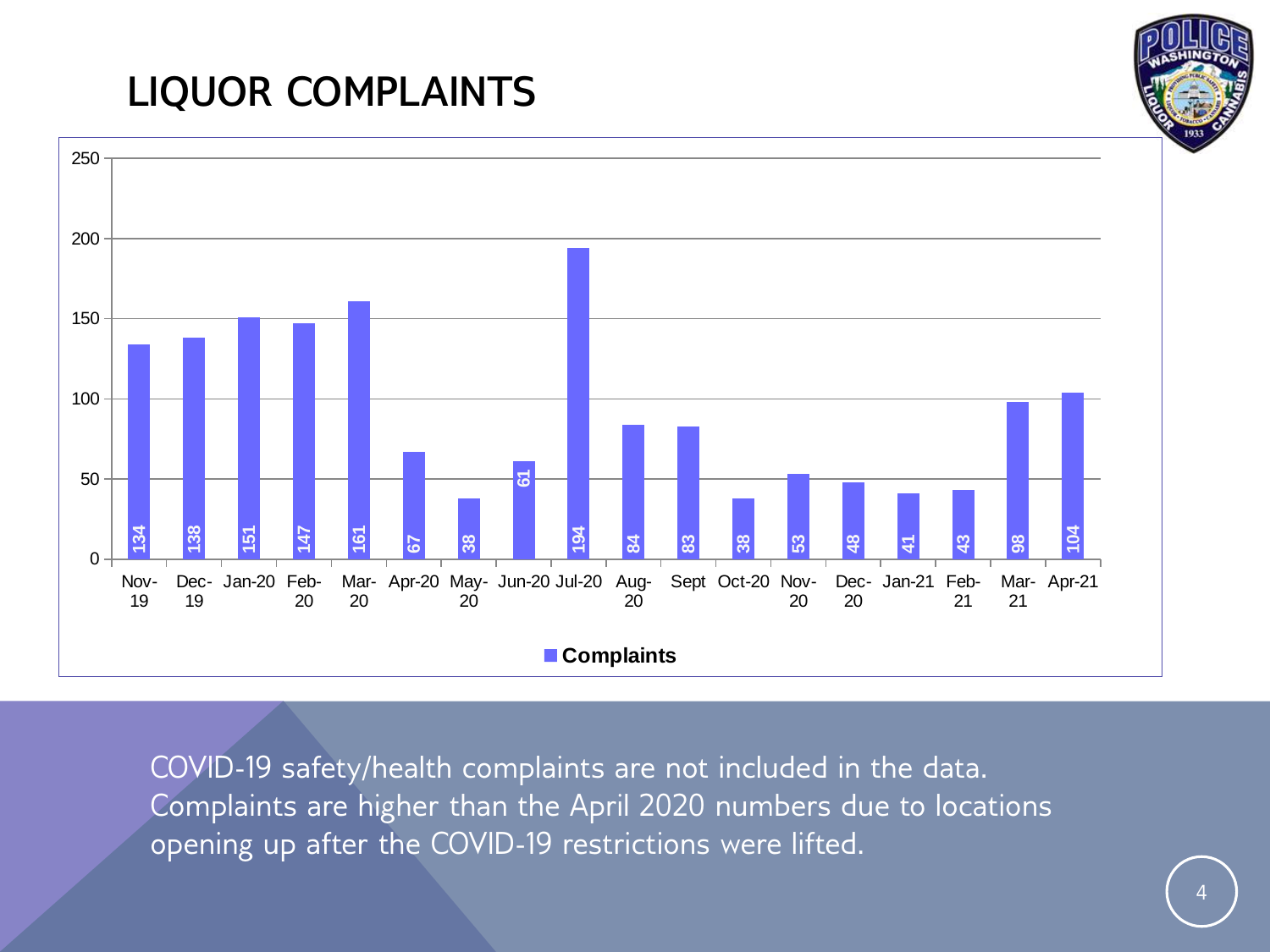

# Liquor Complaints

### Chart

| Category | Complaints |
|---|---|
| Nov-19 | 134.0 |
| Dec-19 | 138.0 |
| Jan-20 | 151.0 |
| Feb-20 | 147.0 |
| Mar-20 | 161.0 |
| Apr-20 | 67.0 |
| May-20 | 38.0 |
| Jun-20 | 61.0 |
| Jul-20 | 194.0 |
| Aug-20 | 84.0 |
| Sept | 83.0 |
| Oct-20 | 38.0 |
| Nov-20 | 53.0 |
| Dec-20 | 48.0 |
| Jan-21 | 41.0 |
| Feb-21 | 43.0 |
| Mar-21 | 98.0 |
| Apr-21 | 104.0 |
COVID-19 safety/health complaints are not included in the data. Complaints are higher than the April 2020 numbers due to locations opening up after the COVID-19 restrictions were lifted.

4